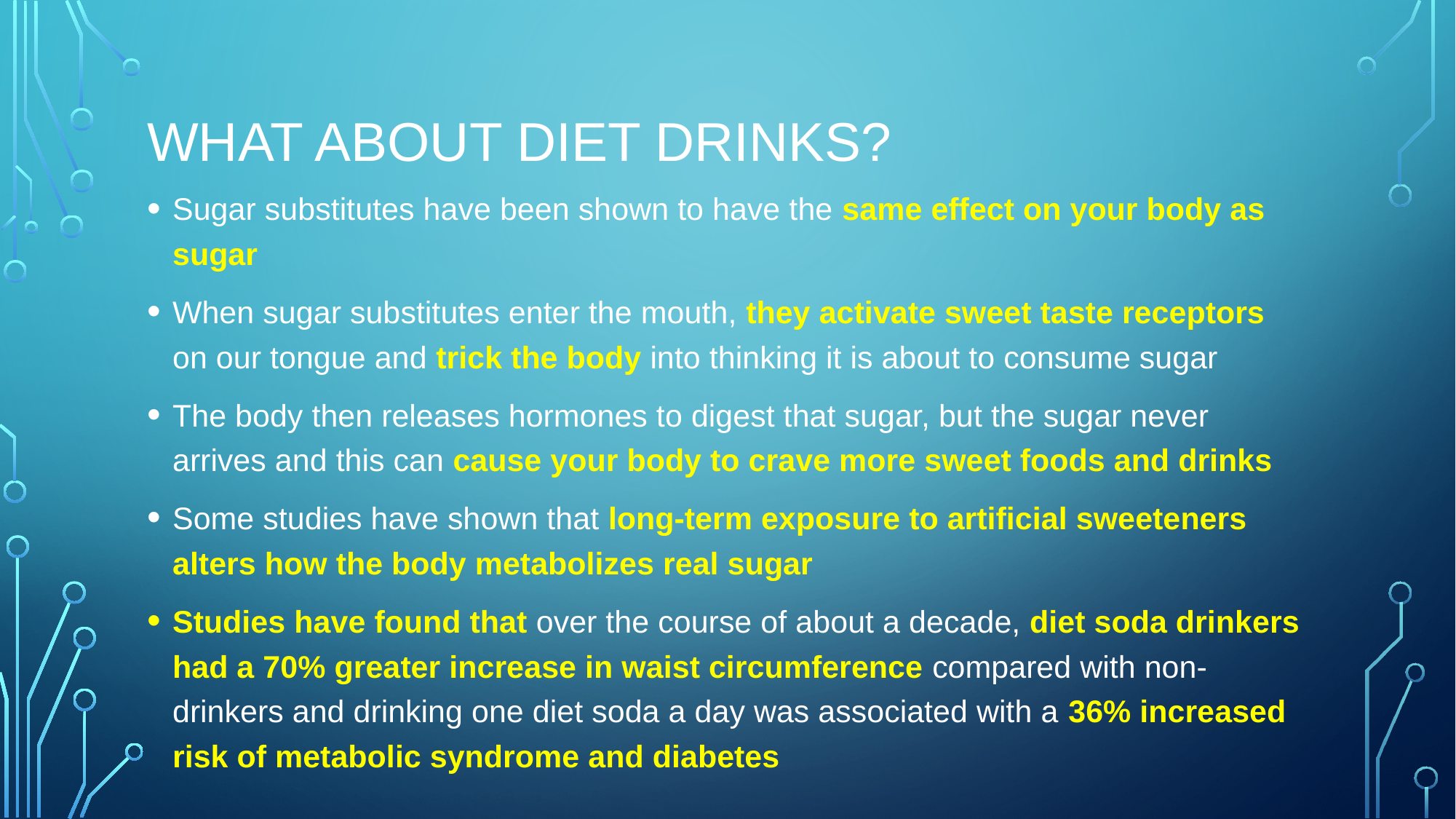

# What about diet drinks?
Sugar substitutes have been shown to have the same effect on your body as sugar
When sugar substitutes enter the mouth, they activate sweet taste receptors on our tongue and trick the body into thinking it is about to consume sugar
The body then releases hormones to digest that sugar, but the sugar never arrives and this can cause your body to crave more sweet foods and drinks
Some studies have shown that long-term exposure to artificial sweeteners alters how the body metabolizes real sugar
Studies have found that over the course of about a decade, diet soda drinkers had a 70% greater increase in waist circumference compared with non-drinkers and drinking one diet soda a day was associated with a 36% increased risk of metabolic syndrome and diabetes